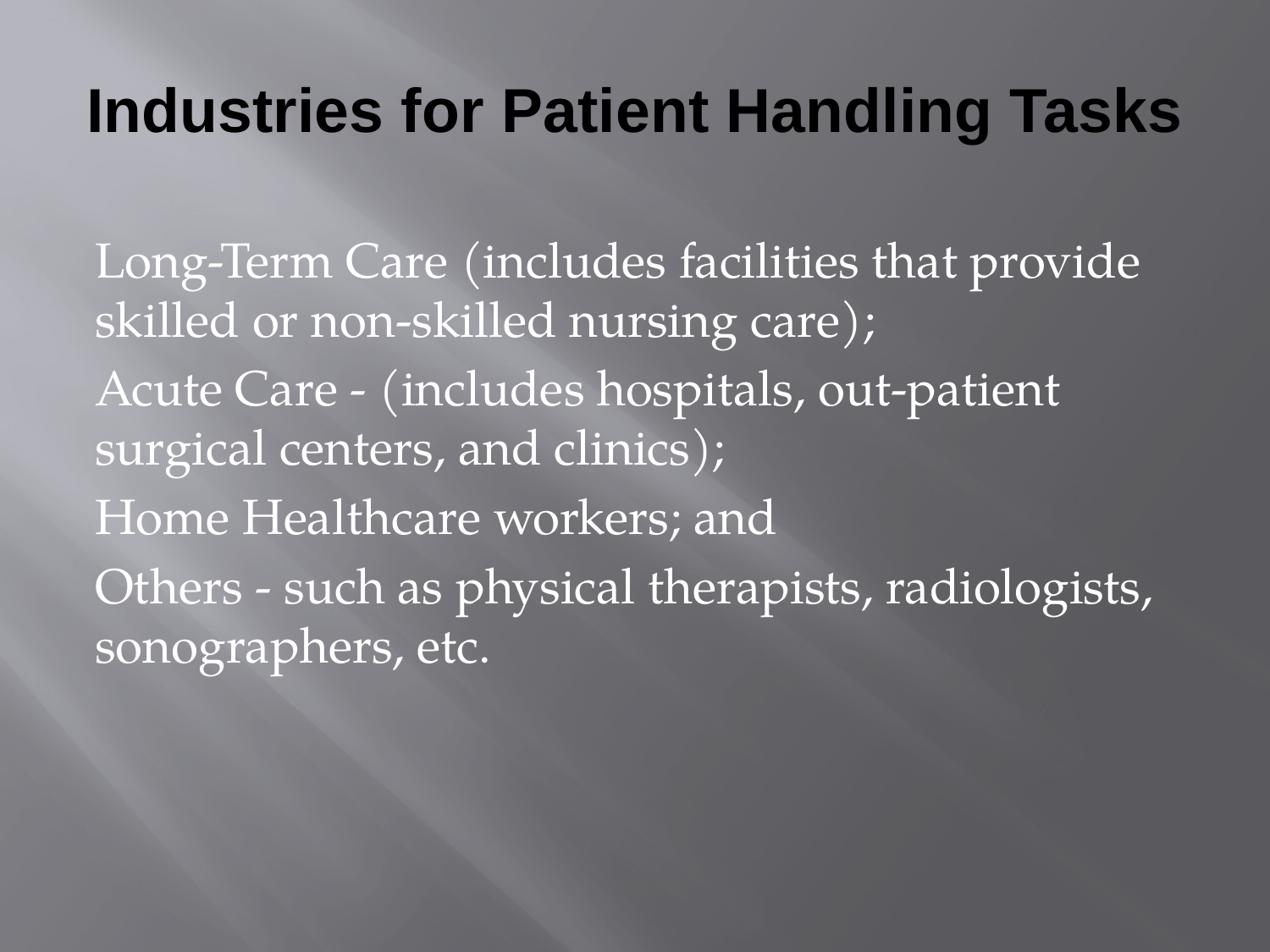

# Industries for Patient Handling Tasks
Long-Term Care (includes facilities that provide skilled or non-skilled nursing care);
Acute Care - (includes hospitals, out-patient surgical centers, and clinics);
Home Healthcare workers; and
Others - such as physical therapists, radiologists, sonographers, etc.